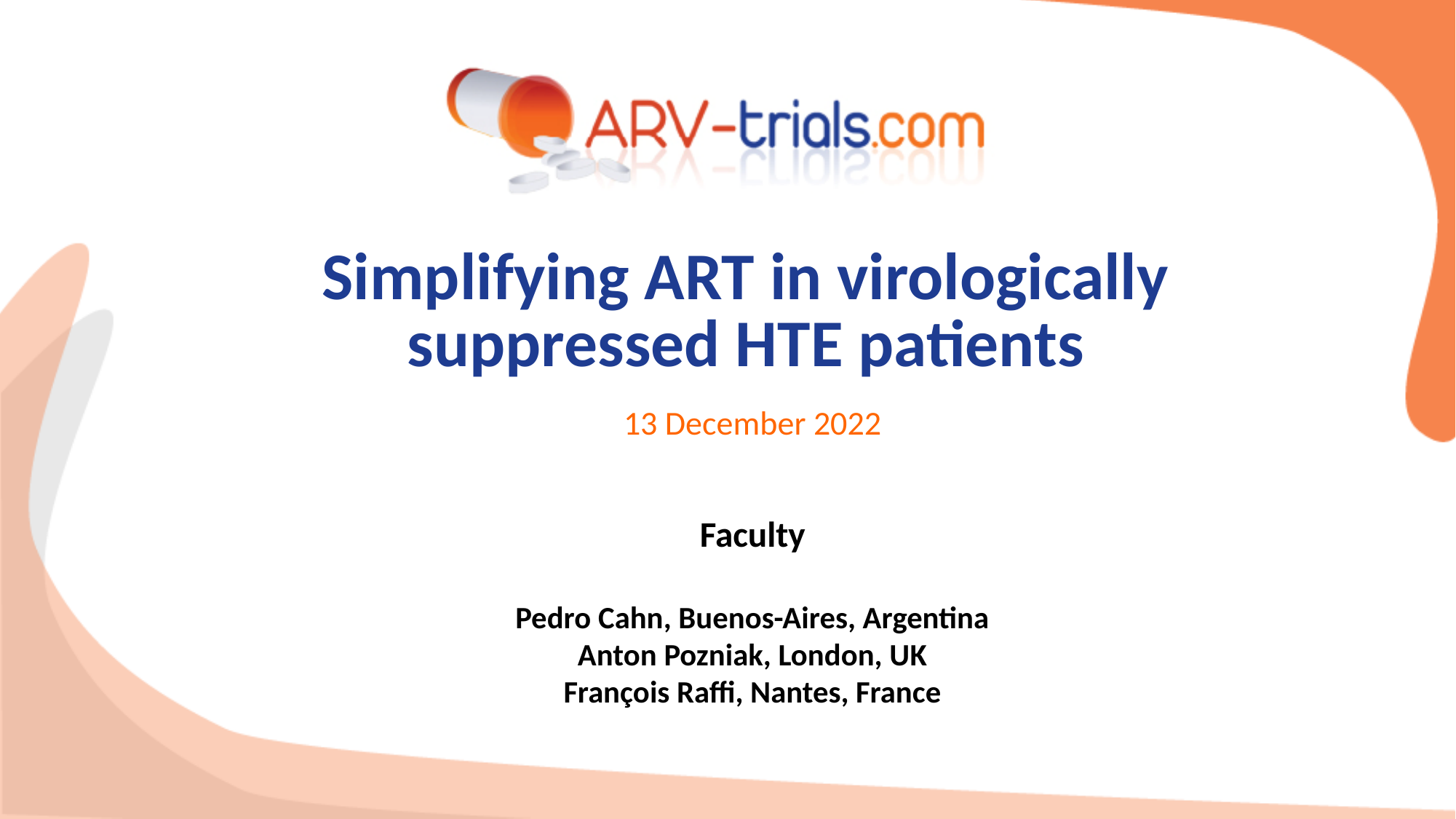

# Simplifying ART in virologically suppressed HTE patients
13 December 2022

Faculty

Pedro Cahn, Buenos-Aires, Argentina
Anton Pozniak, London, UK
François Raffi, Nantes, France